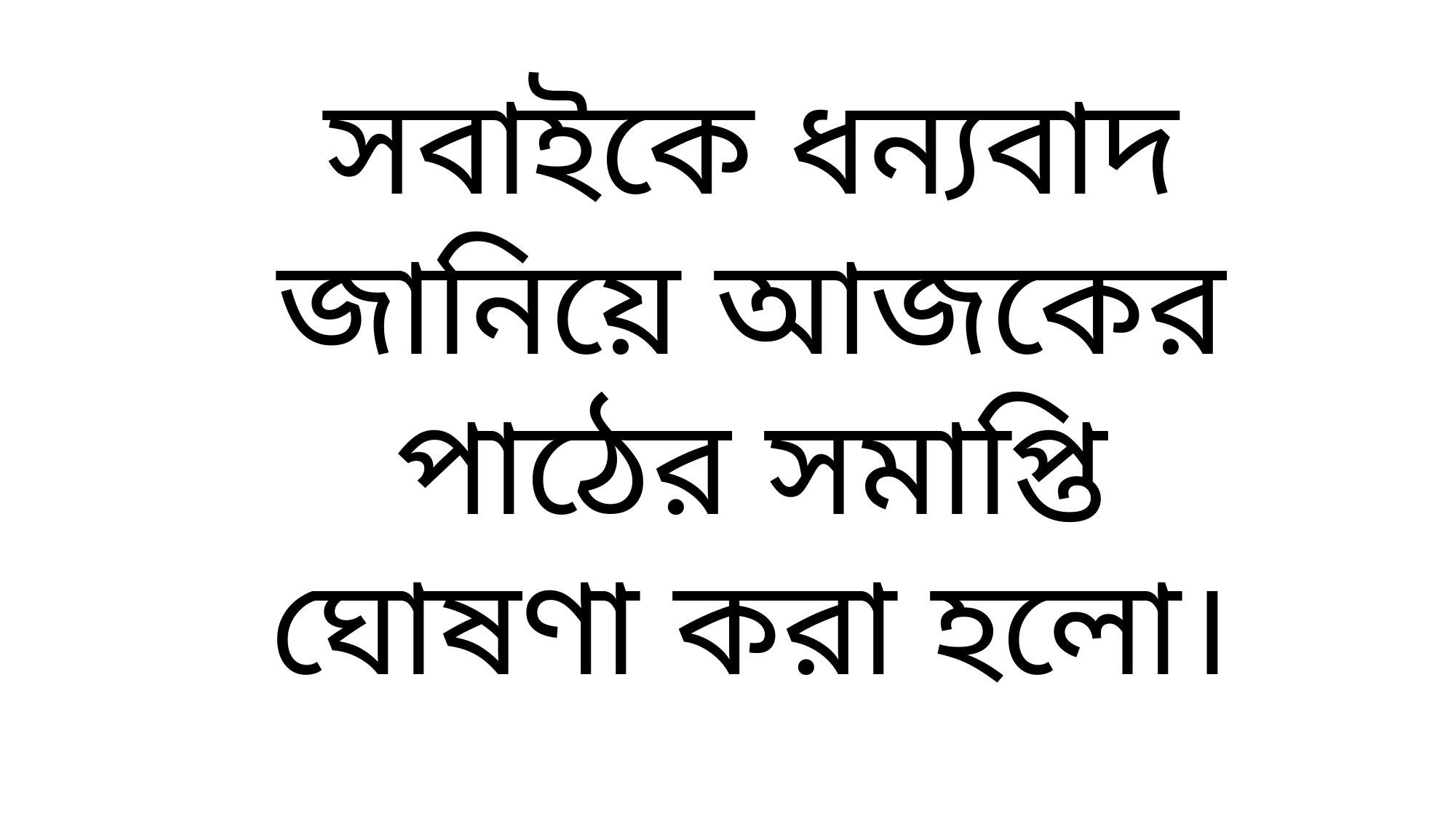

সবাইকে ধন্যবাদ জানিয়ে আজকের পাঠের সমাপ্তি ঘোষণা করা হলো।